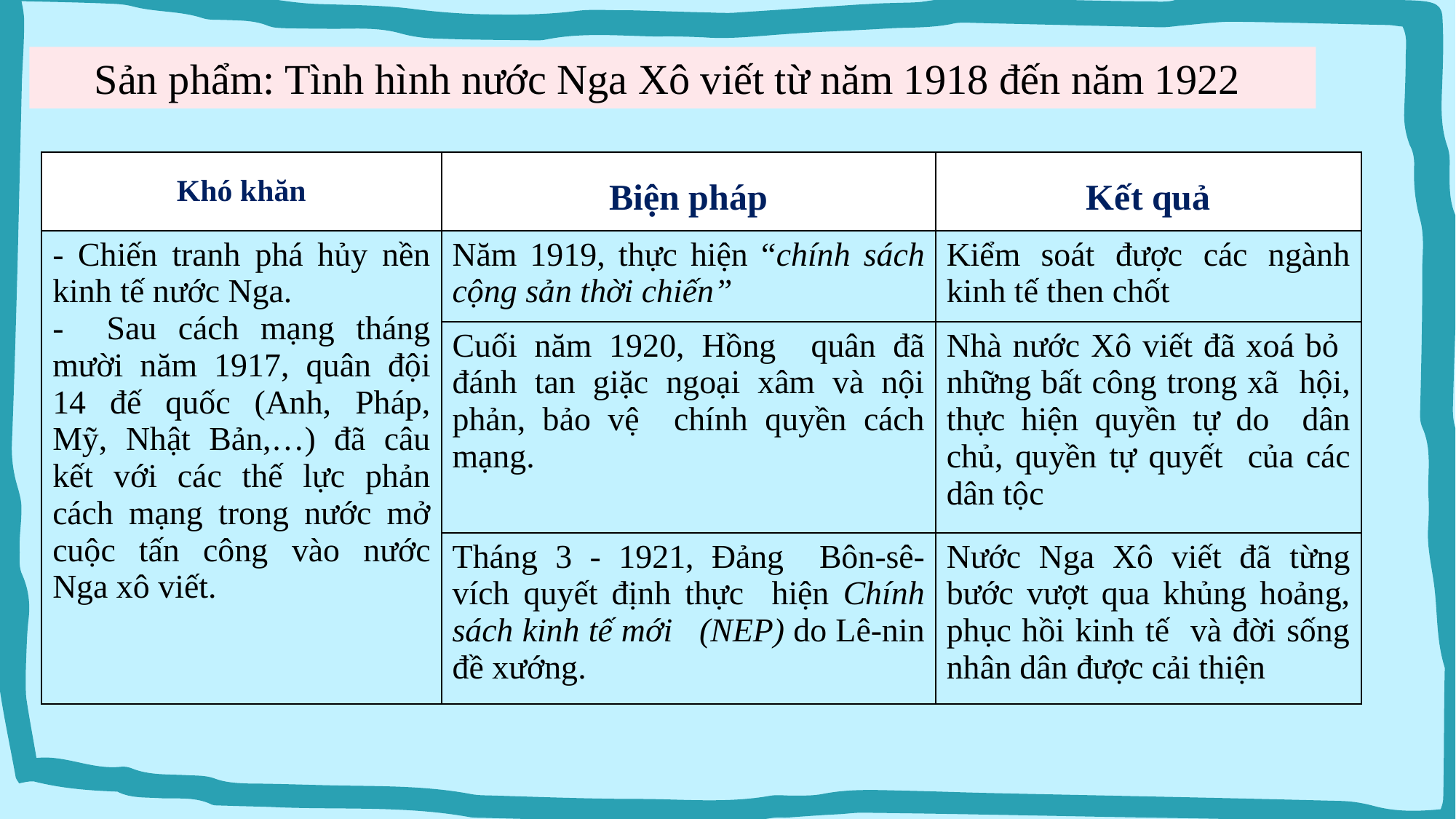

Sản phẩm: Tình hình nước Nga Xô viết từ năm 1918 đến năm 1922
| Khó khăn | Biện pháp | Kết quả |
| --- | --- | --- |
| - Chiến tranh phá hủy nền kinh tế nước Nga. - Sau cách mạng tháng mười năm 1917, quân đội 14 đế quốc (Anh, Pháp, Mỹ, Nhật Bản,…) đã câu kết với các thế lực phản cách mạng trong nước mở cuộc tấn công vào nước Nga xô viết. | Năm 1919, thực hiện “chính sách cộng sản thời chiến” | Kiểm soát được các ngành kinh tế then chốt |
|  | Cuối năm 1920, Hồng quân đã đánh tan giặc ngoại xâm và nội phản, bảo vệ chính quyền cách mạng. | Nhà nước Xô viết đã xoá bỏ những bất công trong xã hội, thực hiện quyền tự do dân chủ, quyền tự quyết của các dân tộc |
|  | Tháng 3 - 1921, Đảng Bôn-sê-vích quyết định thực hiện Chính sách kinh tế mới (NEP) do Lê-nin đề xướng. | Nước Nga Xô viết đã từng bước vượt qua khủng hoảng, phục hồi kinh tế và đời sống nhân dân được cải thiện |